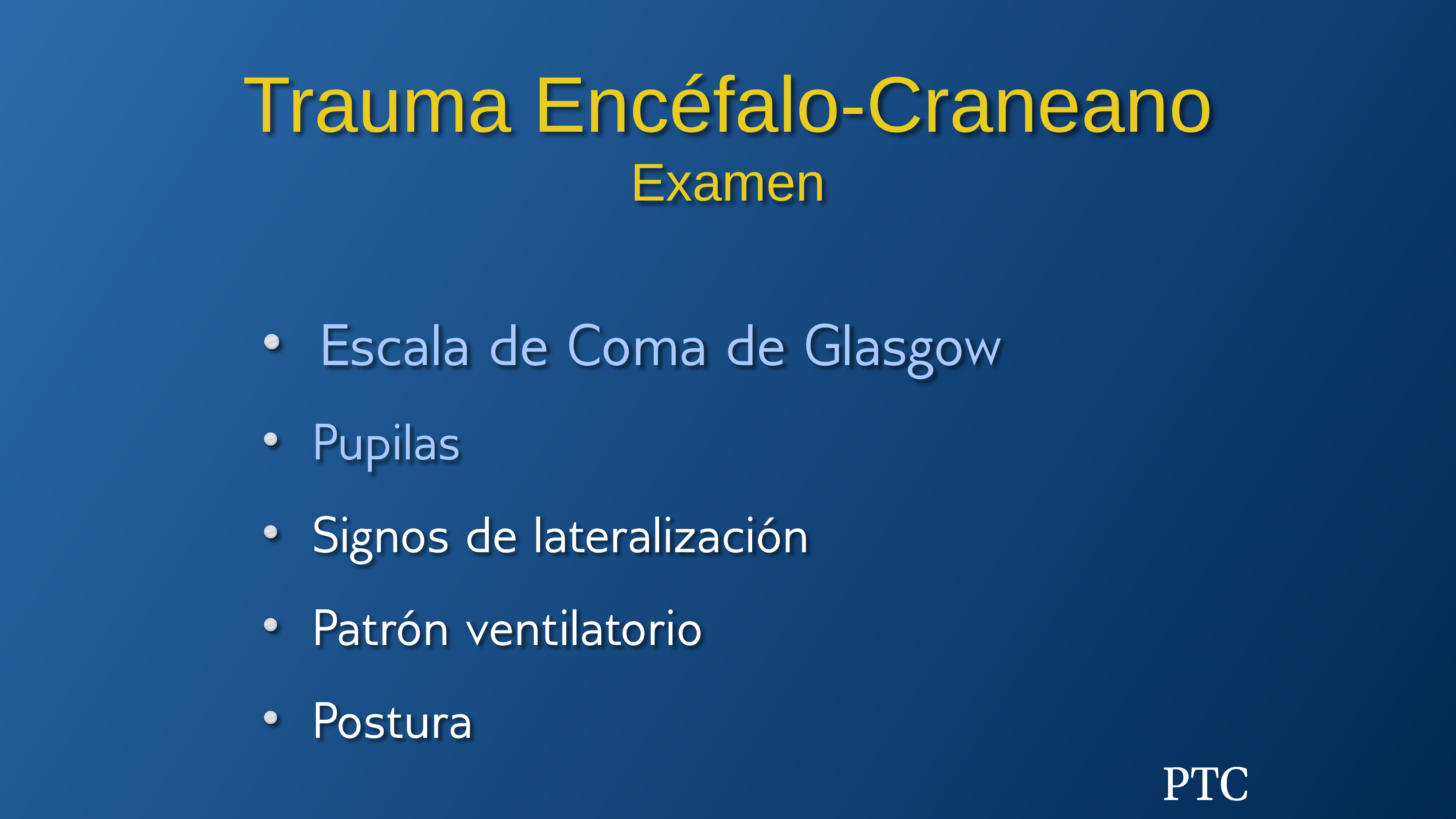

Trauma Encéfalo-Craneano
Examen
Escala de Coma de Glasgow
Pupilas
Signos de lateralización
Patrón ventilatorio
Postura
PTC